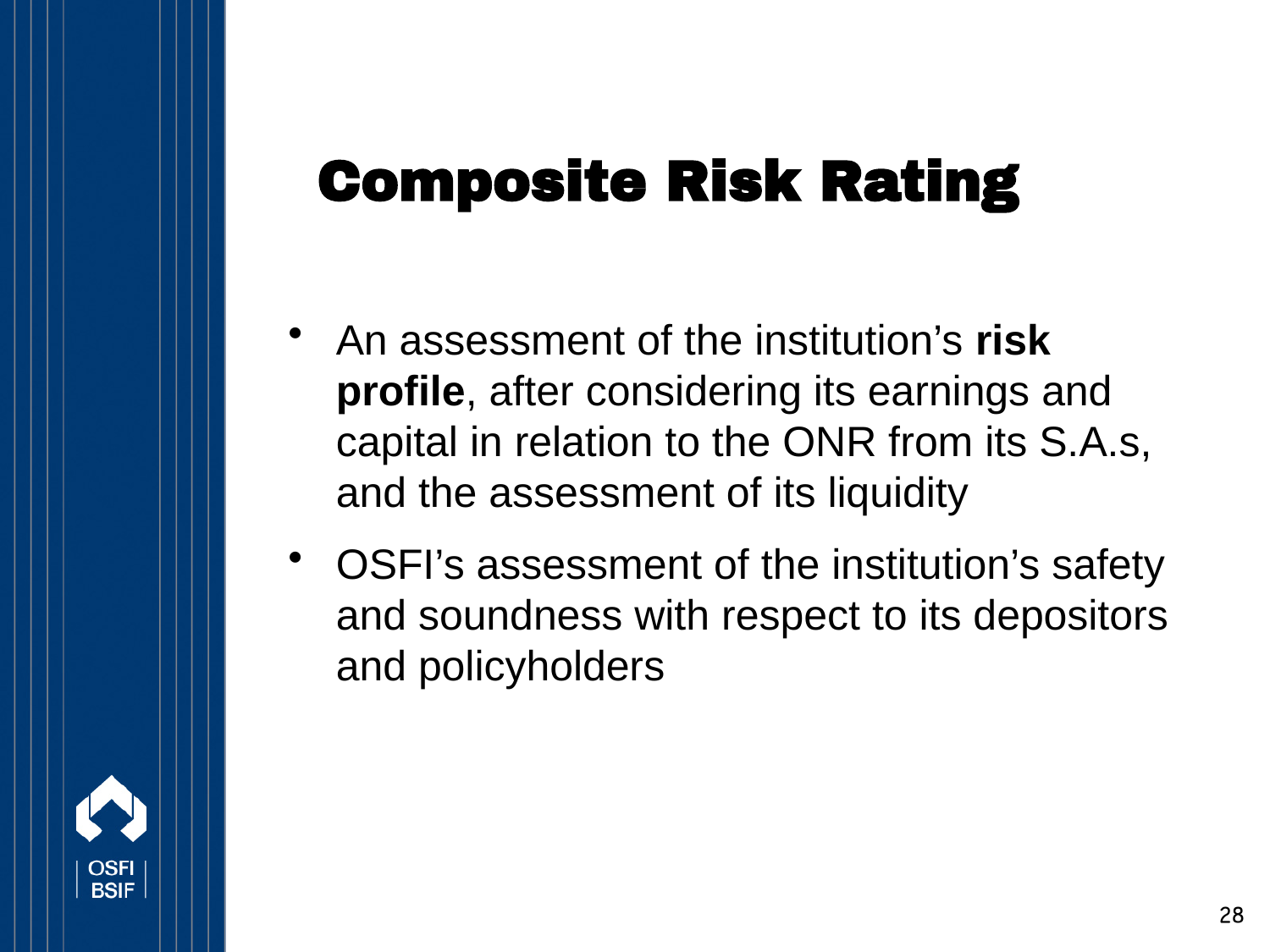

Composite Risk Rating
An assessment of the institution’s risk profile, after considering its earnings and capital in relation to the ONR from its S.A.s, and the assessment of its liquidity
OSFI’s assessment of the institution’s safety and soundness with respect to its depositors and policyholders